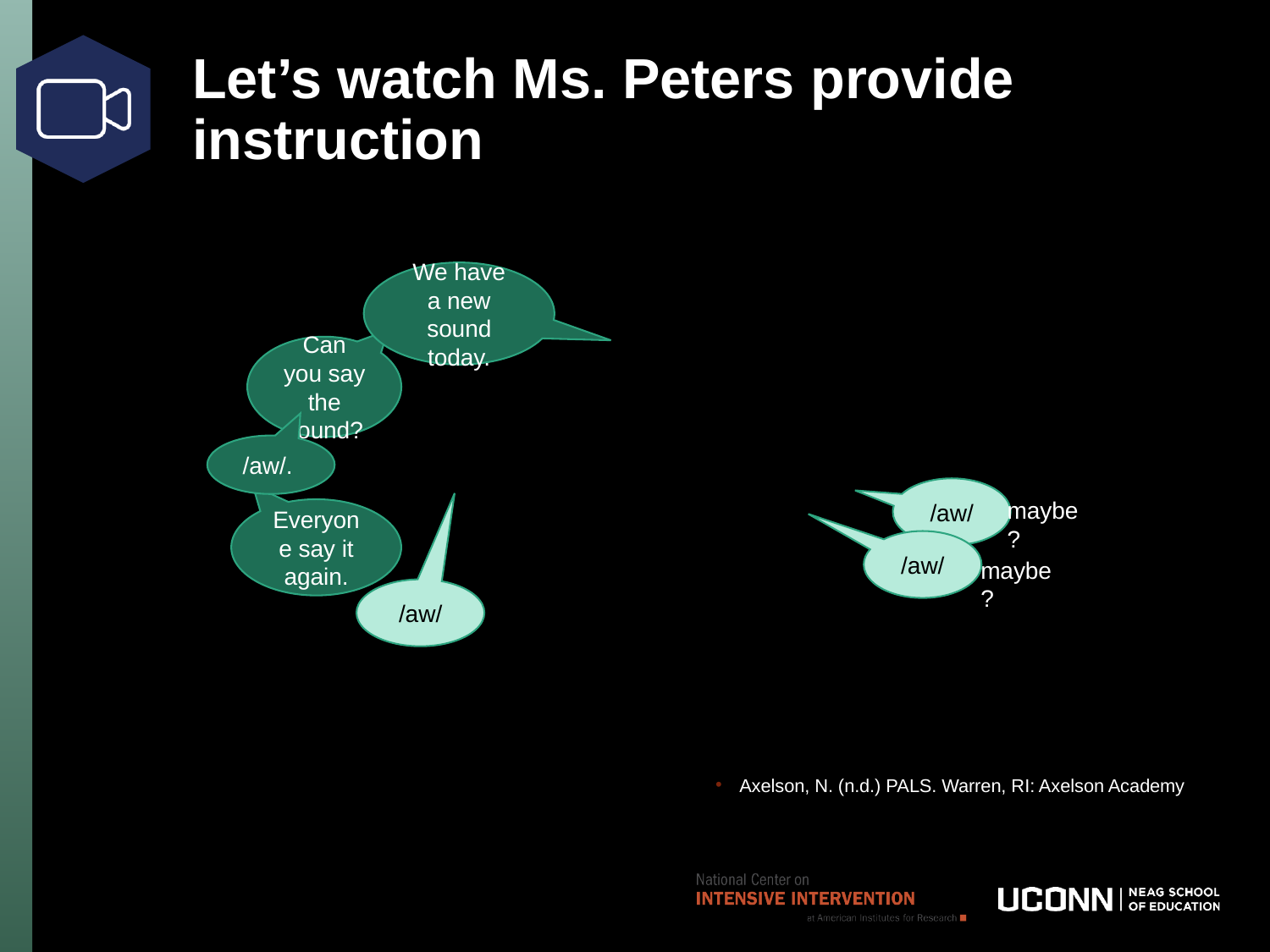

# Let’s watch Ms. Peters provide instruction
We have a new sound today.
Can you say the sound?
/aw/.
/aw/
maybe?
Everyone say it again.
/aw/
maybe?
/aw/
Axelson, N. (n.d.) PALS. Warren, RI: Axelson Academy